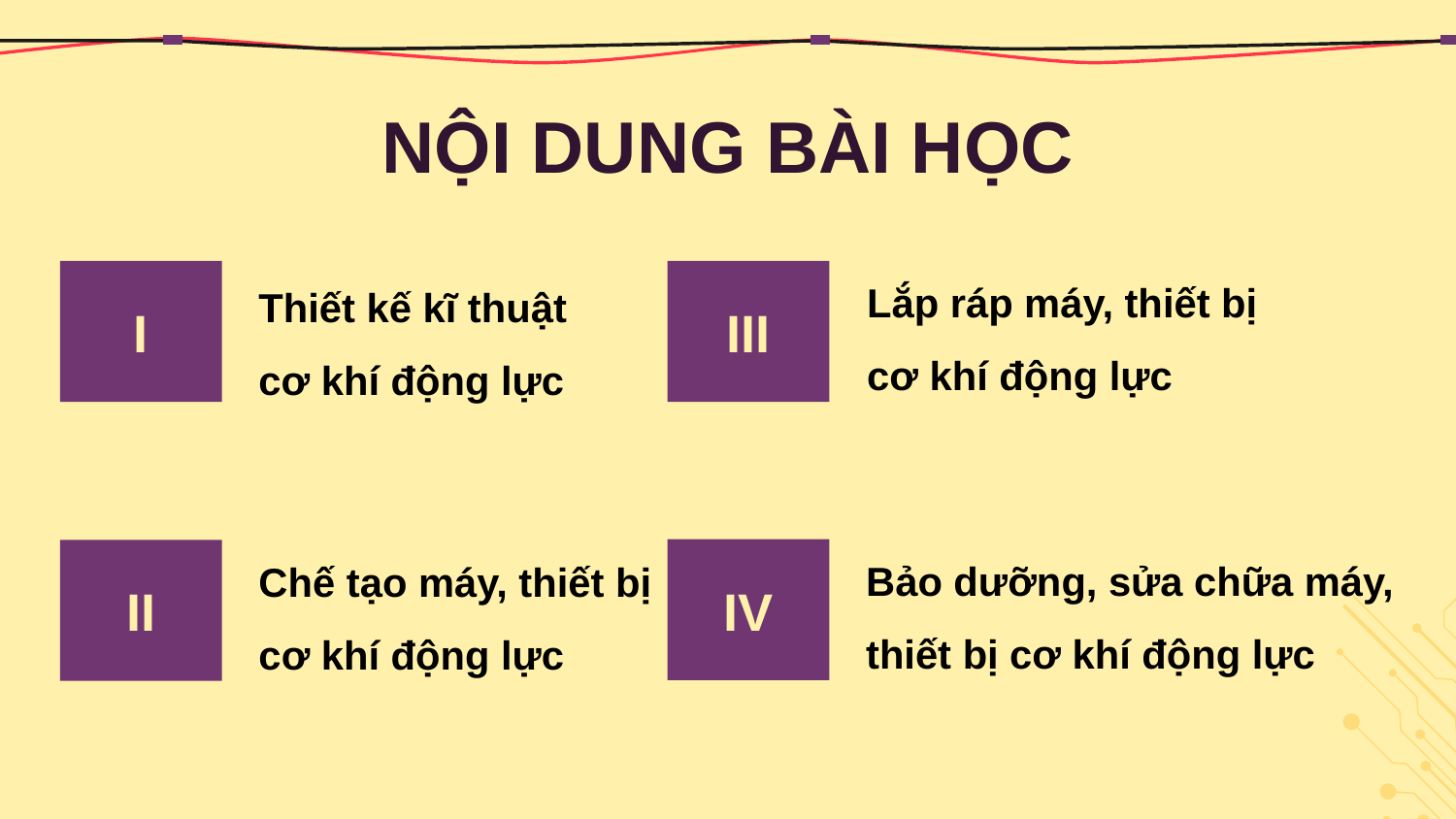

NỘI DUNG BÀI HỌC
Lắp ráp máy, thiết bị cơ khí động lực
Thiết kế kĩ thuật cơ khí động lực
I

III

Bảo dưỡng, sửa chữa máy, thiết bị cơ khí động lực
Chế tạo máy, thiết bị cơ khí động lực
IV

II